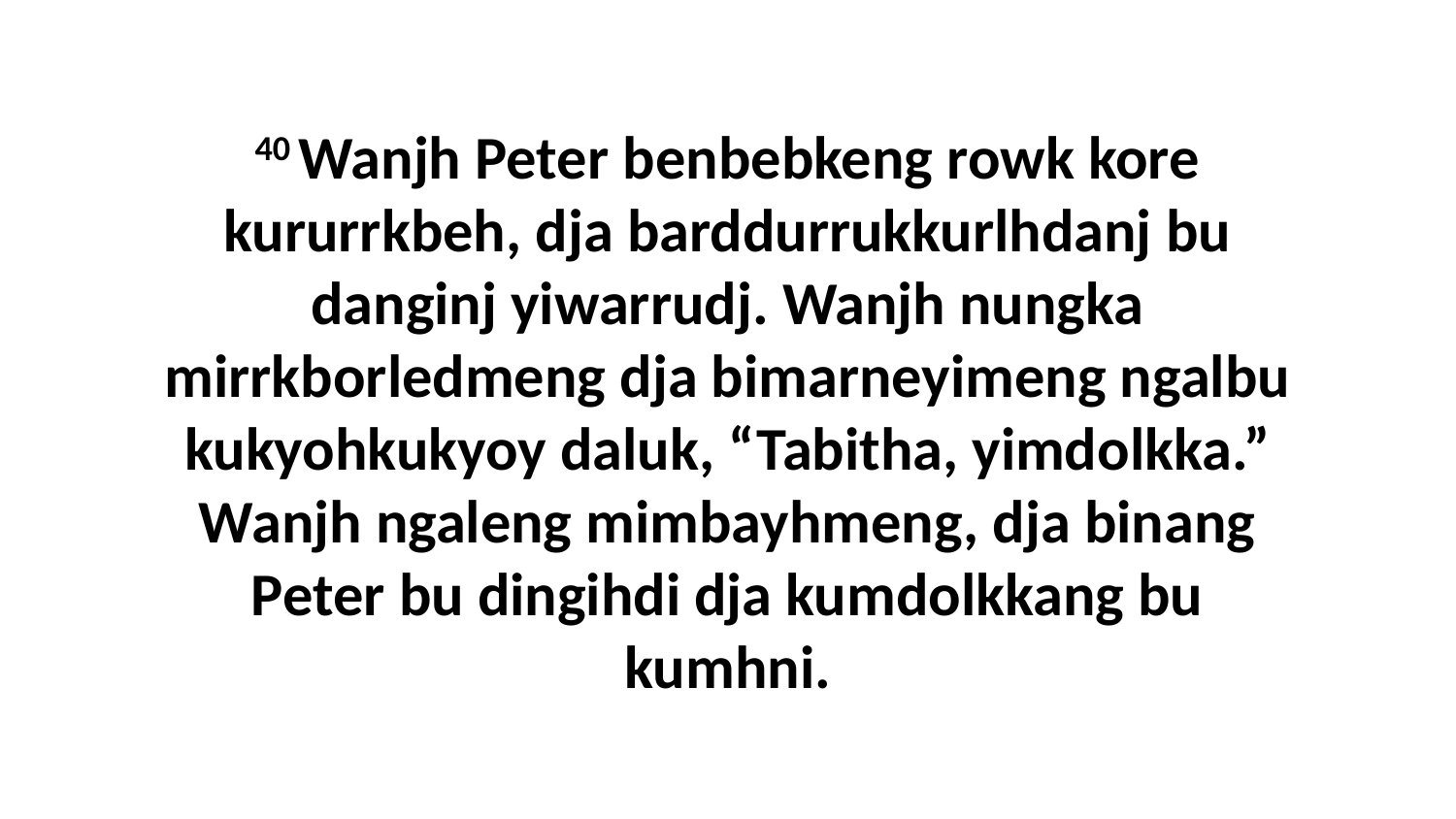

40 Wanjh Peter benbebkeng rowk kore kururrkbeh, dja barddurrukkurlhdanj bu danginj yiwarrudj. Wanjh nungka mirrkborledmeng dja bimarneyimeng ngalbu kukyohkukyoy daluk, “Tabitha, yimdolkka.” Wanjh ngaleng mimbayhmeng, dja binang Peter bu dingihdi dja kumdolkkang bu kumhni.